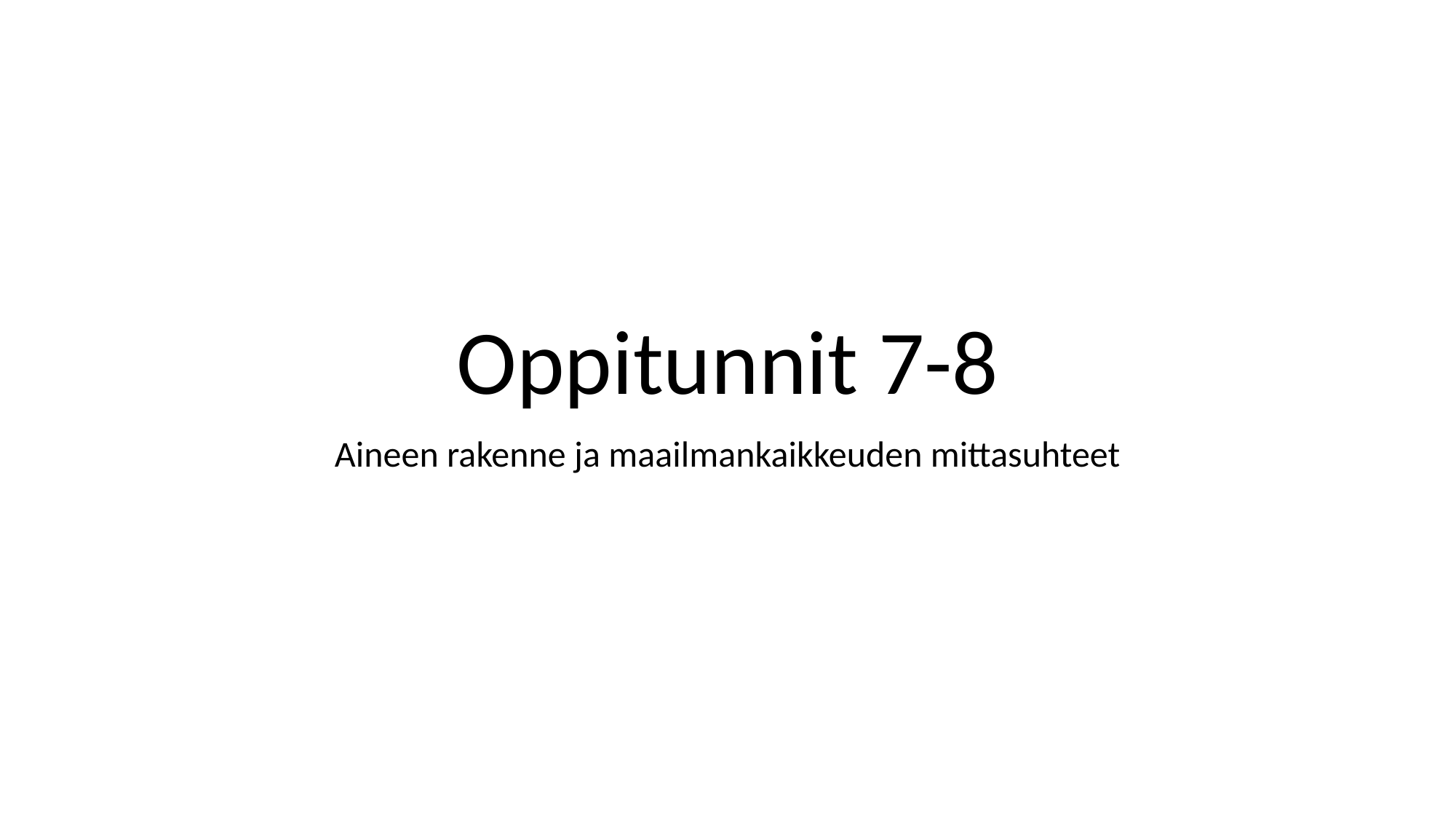

# Oppitunnit 7-8
Aineen rakenne ja maailmankaikkeuden mittasuhteet